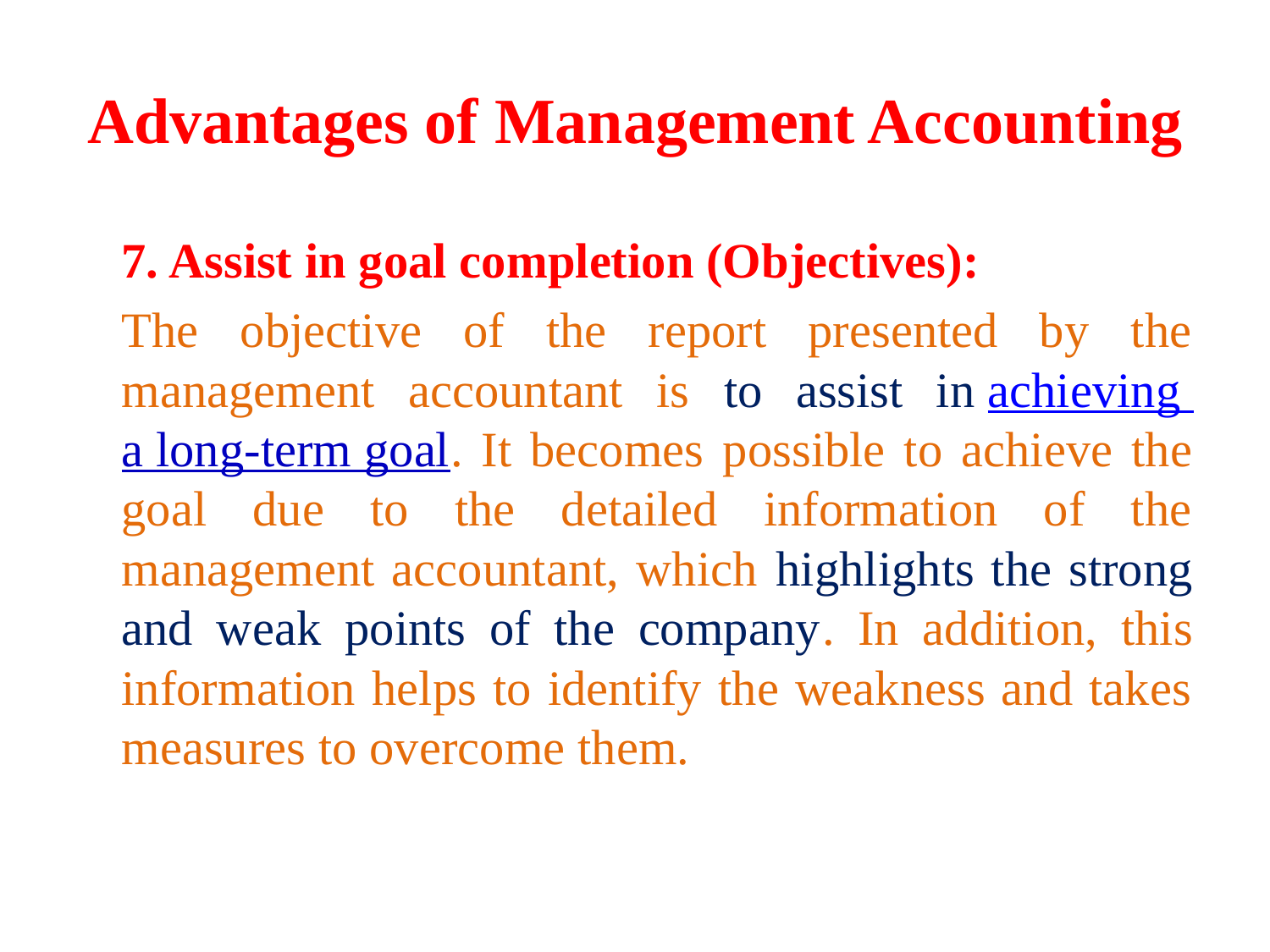

# Advantages of Management Accounting
	7. Assist in goal completion (Objectives):
		The objective of the report presented by the management accountant is to assist in achieving a long-term goal. It becomes possible to achieve the goal due to the detailed information of the management accountant, which highlights the strong and weak points of the company. In addition, this information helps to identify the weakness and takes measures to overcome them.